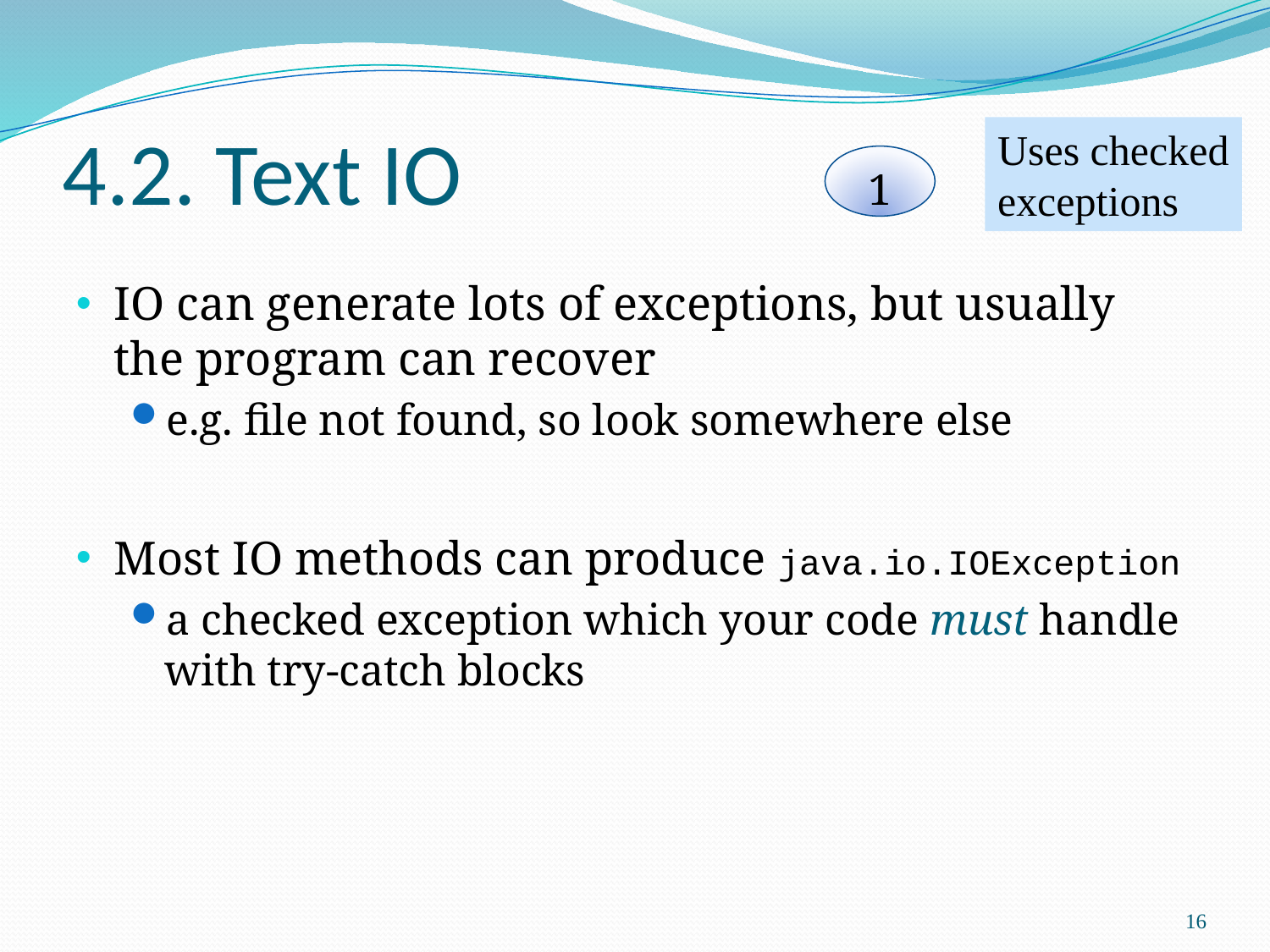

# 4.2. Text IO
Uses checked
exceptions
1
IO can generate lots of exceptions, but usually the program can recover
e.g. file not found, so look somewhere else

Most IO methods can produce java.io.IOException
a checked exception which your code must handle with try-catch blocks
16